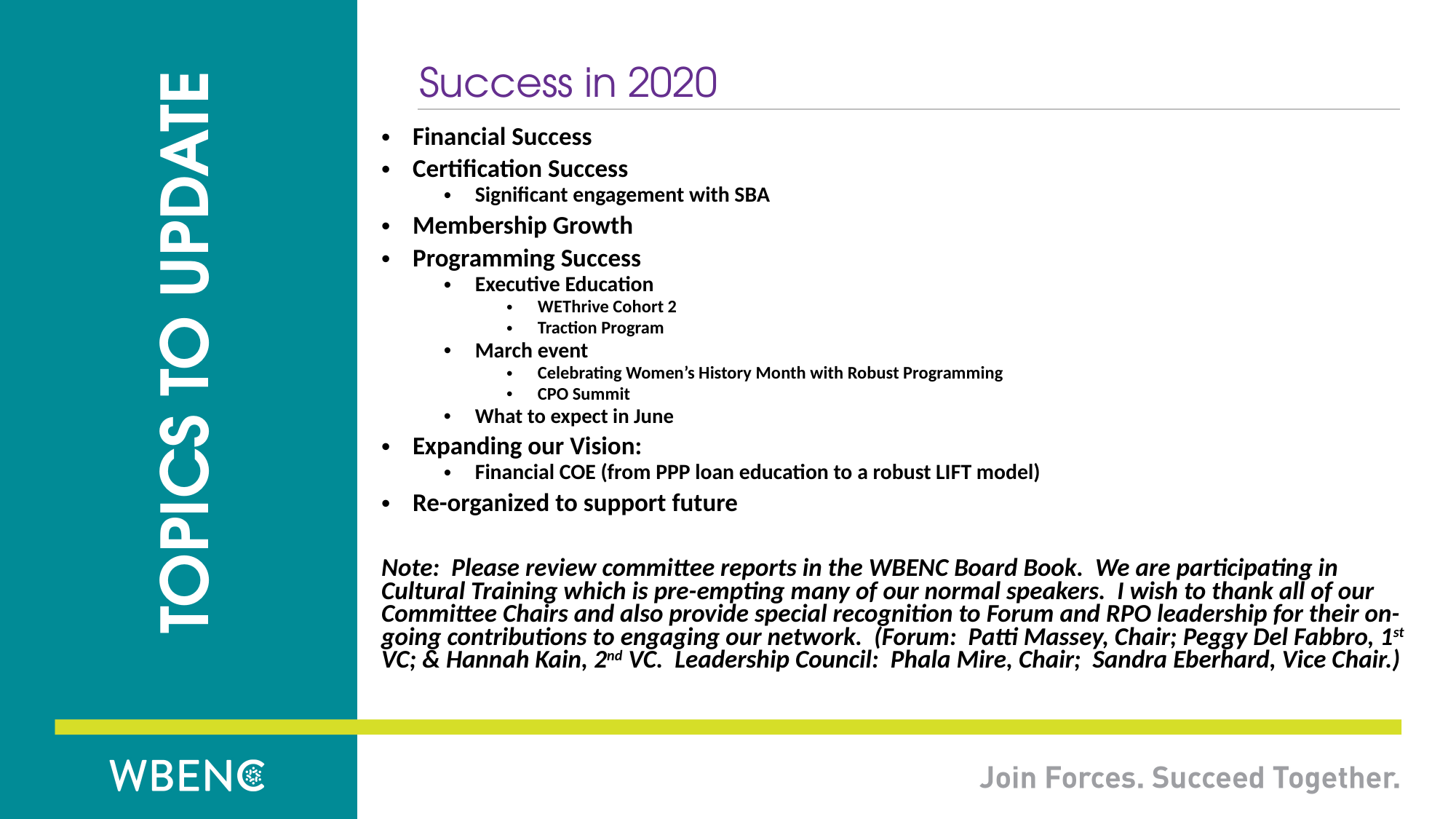

# Success in 2020
Topics to update
Financial Success
Certification Success
Significant engagement with SBA
Membership Growth
Programming Success
Executive Education
WEThrive Cohort 2
Traction Program
March event
Celebrating Women’s History Month with Robust Programming
CPO Summit
What to expect in June
Expanding our Vision:
Financial COE (from PPP loan education to a robust LIFT model)
Re-organized to support future

Note:  Please review committee reports in the WBENC Board Book.  We are participating in Cultural Training which is pre-empting many of our normal speakers.  I wish to thank all of our Committee Chairs and also provide special recognition to Forum and RPO leadership for their on-going contributions to engaging our network.  (Forum:  Patti Massey, Chair; Peggy Del Fabbro, 1st VC; & Hannah Kain, 2nd VC.  Leadership Council:  Phala Mire, Chair;  Sandra Eberhard, Vice Chair.)